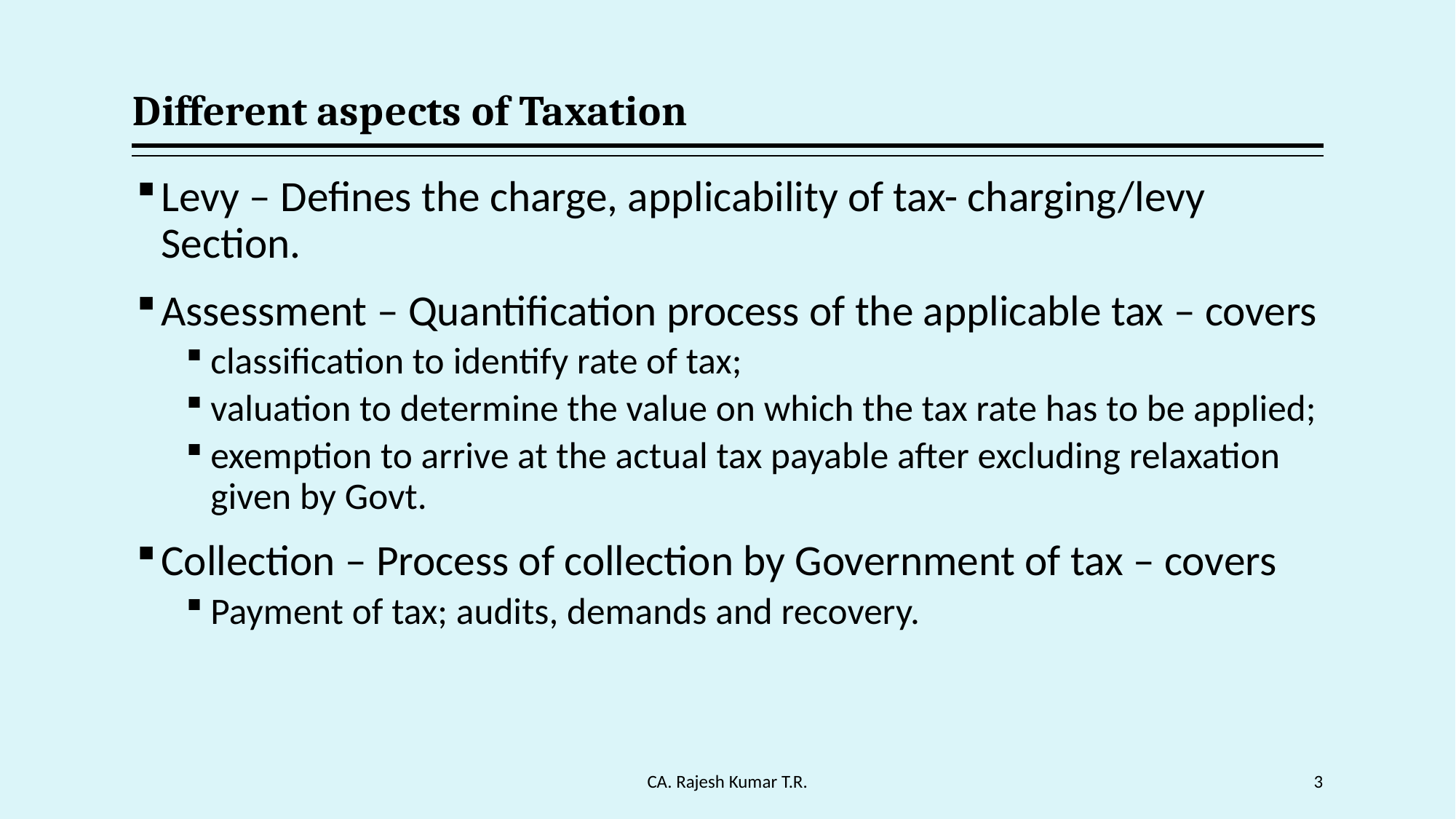

# Different aspects of Taxation
Levy – Defines the charge, applicability of tax- charging/levy Section.
Assessment – Quantification process of the applicable tax – covers
classification to identify rate of tax;
valuation to determine the value on which the tax rate has to be applied;
exemption to arrive at the actual tax payable after excluding relaxation given by Govt.
Collection – Process of collection by Government of tax – covers
Payment of tax; audits, demands and recovery.
CA. Rajesh Kumar T.R.
3